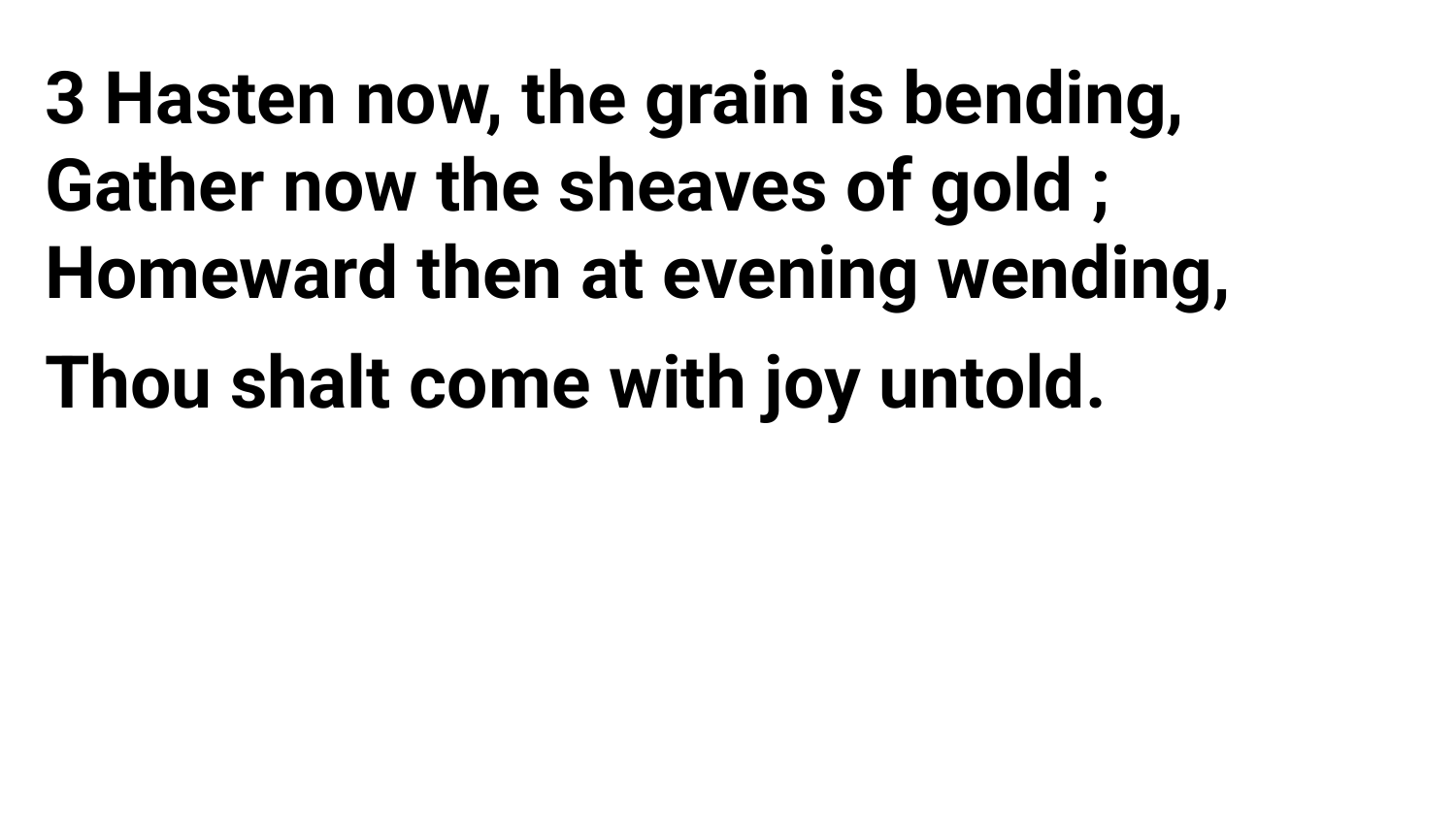

3 Hasten now, the grain is bending,
Gather now the sheaves of gold ;
Homeward then at evening wending,
Thou shalt come with joy untold.